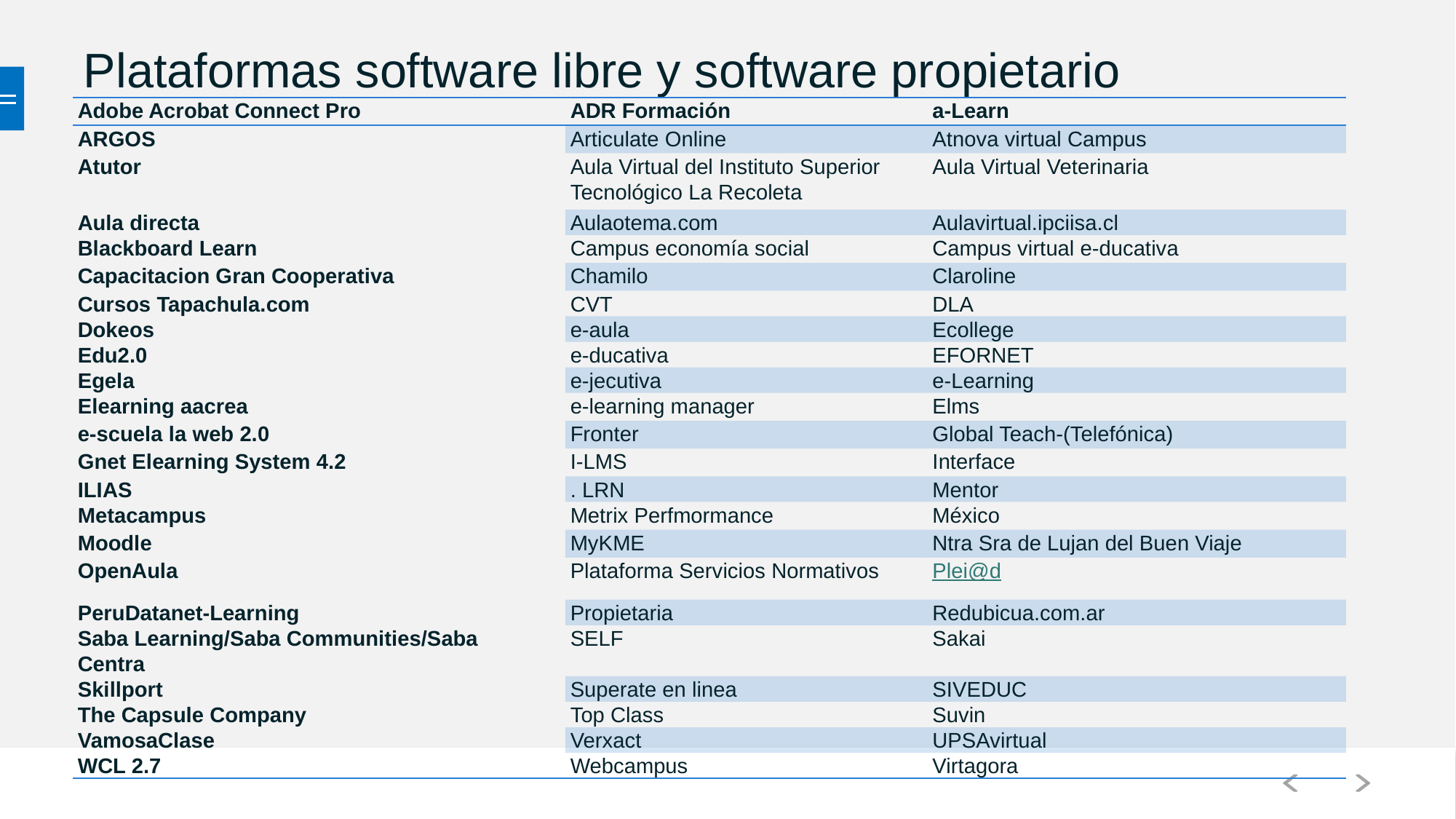

# Plataformas software libre y software propietario
| Adobe Acrobat Connect Pro | ADR Formación | a-Learn |
| --- | --- | --- |
| ARGOS | Articulate Online | Atnova virtual Campus |
| Atutor | Aula Virtual del Instituto Superior Tecnológico La Recoleta | Aula Virtual Veterinaria |
| Aula directa | Aulaotema.com | Aulavirtual.ipciisa.cl |
| Blackboard Learn | Campus economía social | Campus virtual e-ducativa |
| Capacitacion Gran Cooperativa | Chamilo | Claroline |
| Cursos Tapachula.com | CVT | DLA |
| Dokeos | e-aula | Ecollege |
| Edu2.0 | e-ducativa | EFORNET |
| Egela | e-jecutiva | e-Learning |
| Elearning aacrea | e-learning manager | Elms |
| e-scuela la web 2.0 | Fronter | Global Teach-(Telefónica) |
| Gnet Elearning System 4.2 | I-LMS | Interface |
| ILIAS | . LRN | Mentor |
| Metacampus | Metrix Perfmormance | México |
| Moodle | MyKME | Ntra Sra de Lujan del Buen Viaje |
| OpenAula | Plataforma Servicios Normativos | Plei@d |
| PeruDatanet-Learning | Propietaria | Redubicua.com.ar |
| Saba Learning/Saba Communities/Saba Centra | SELF | Sakai |
| Skillport | Superate en linea | SIVEDUC |
| The Capsule Company | Top Class | Suvin |
| VamosaClase | Verxact | UPSAvirtual |
| WCL 2.7 | Webcampus | Virtagora |